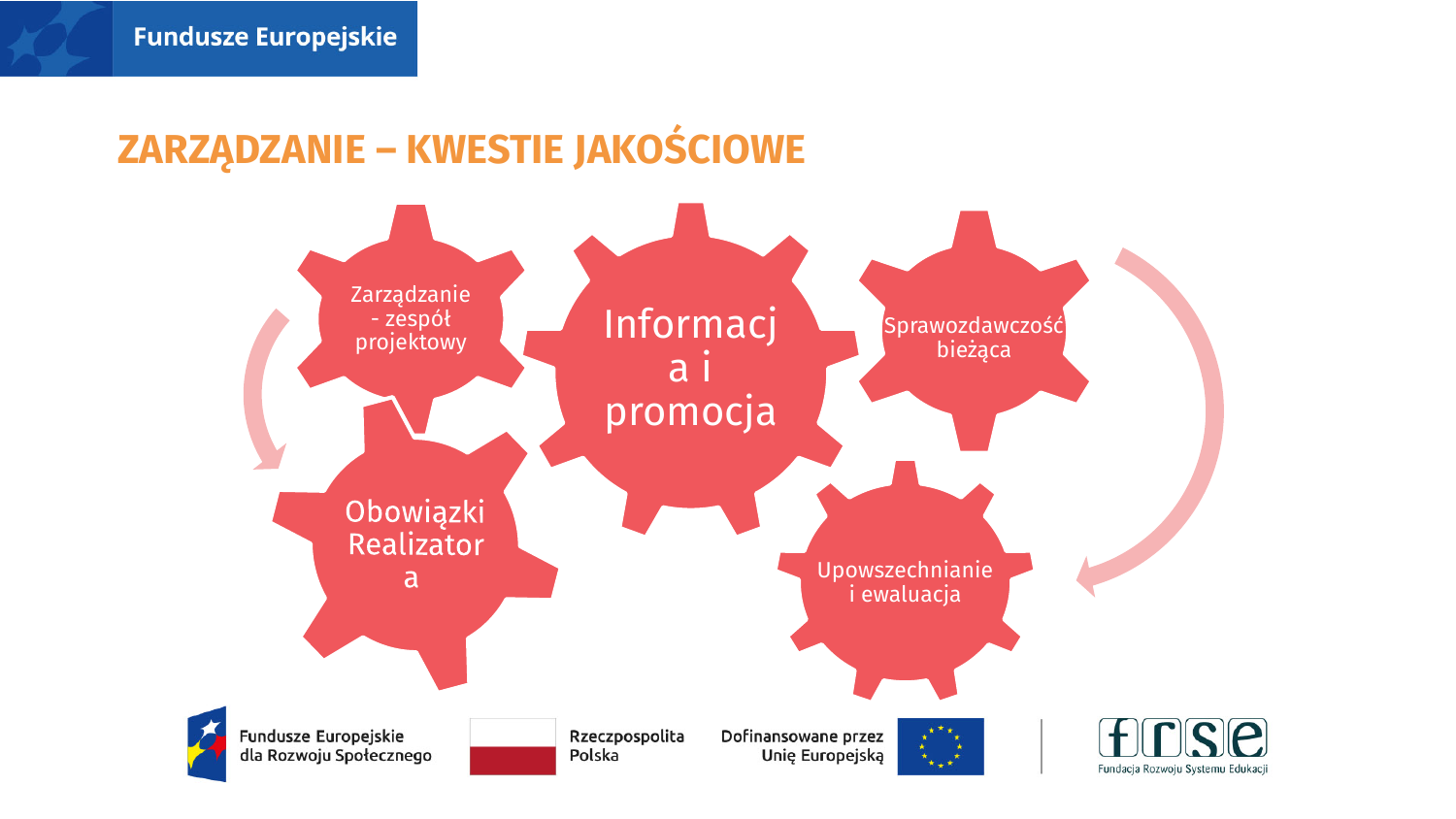

# Zarządzanie – kwestie jakościowe
Informacja i promocja
Zarządzanie - zespół projektowy
Obowiązki Realizatora

Sprawozdawczość bieżąca

Upowszechnianie i ewaluacja